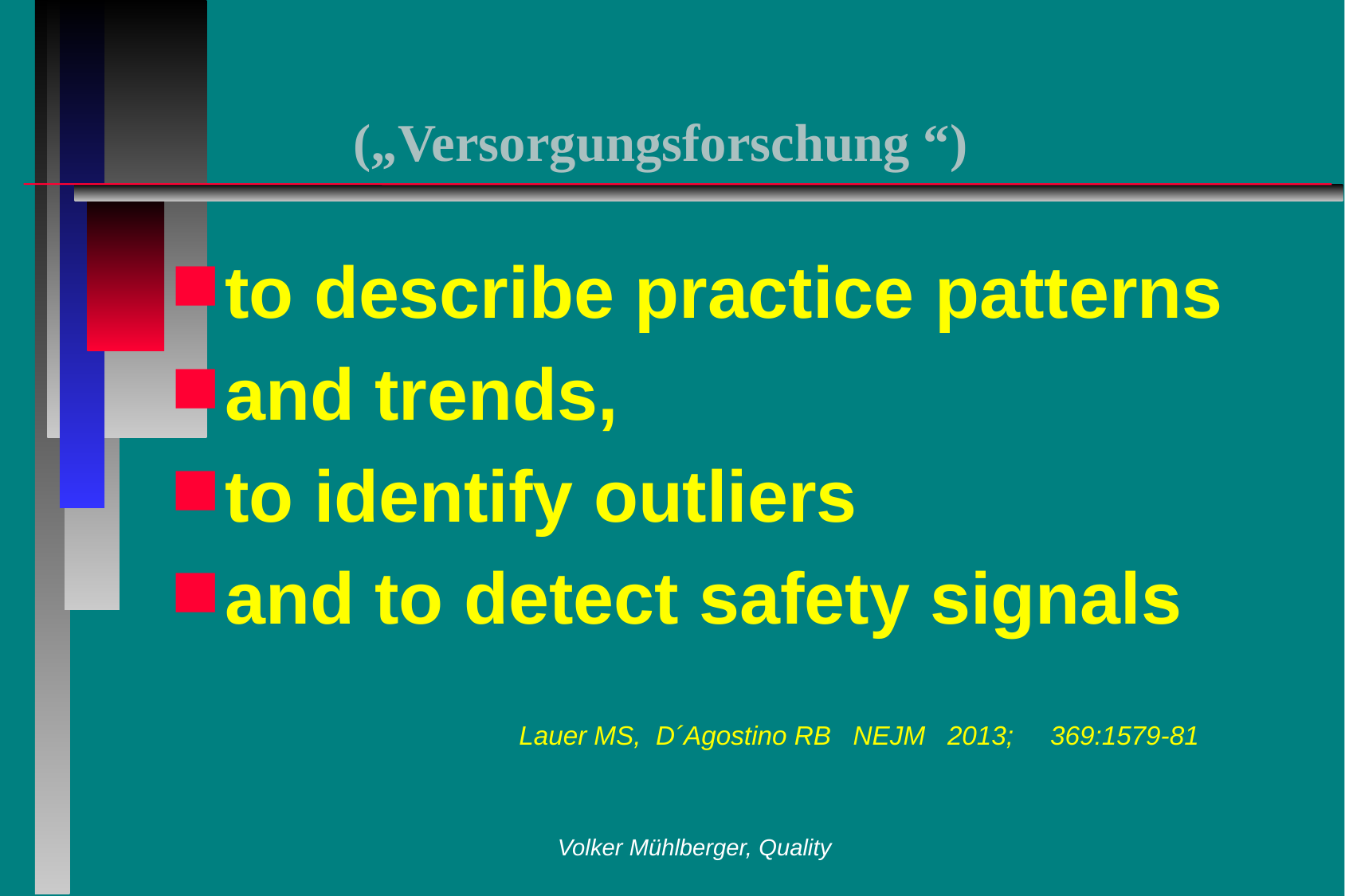

# („Versorgungsforschung “)
to describe practice patterns
and trends,
to identify outliers
and to detect safety signals

                                              Lauer MS,  D´Agostino RB   NEJM   2013;     369:1579-81

Volker Mühlberger, Quality